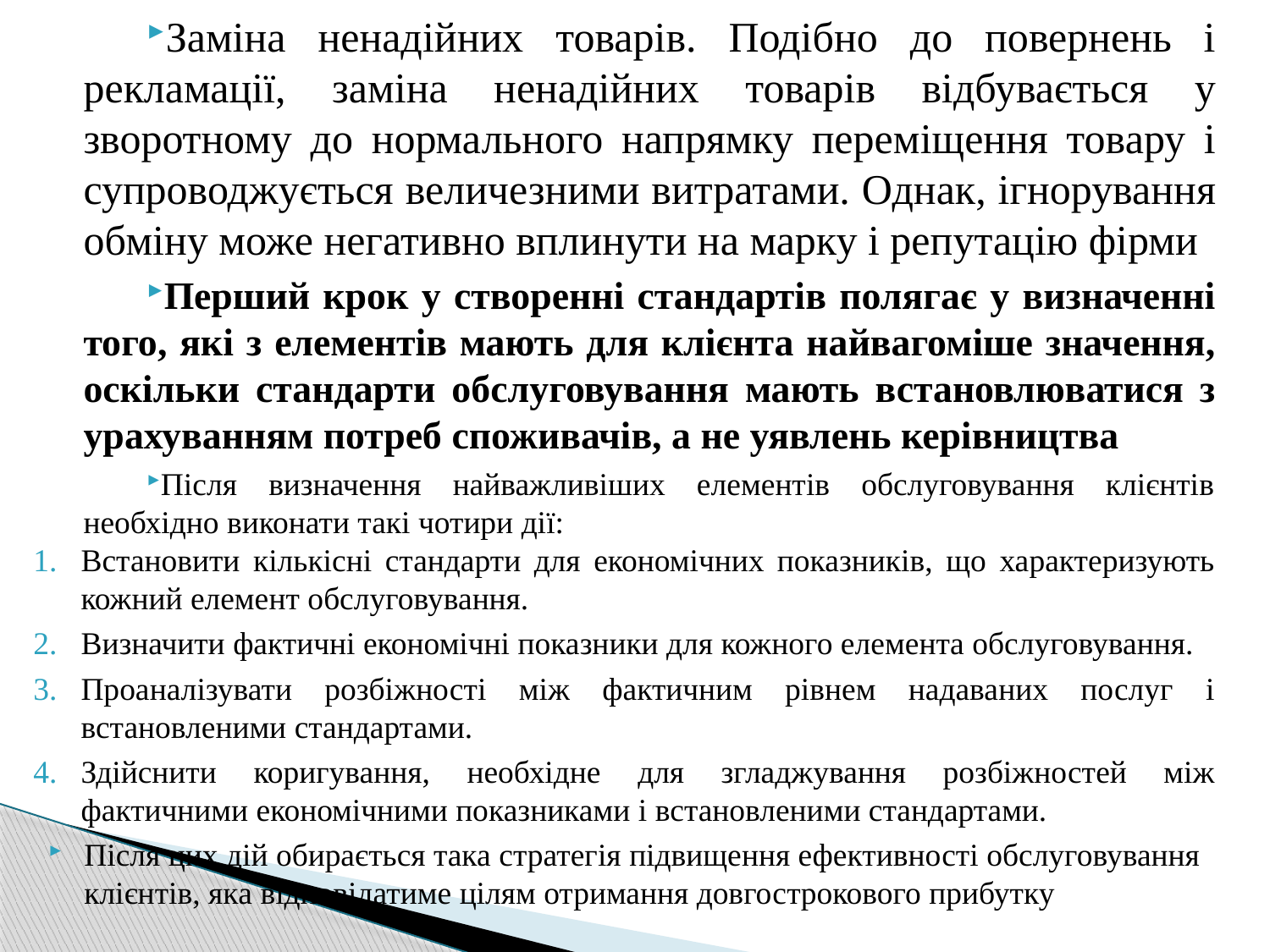

Заміна ненадійних товарів. Подібно до повернень і рекламації, заміна ненадійних товарів відбувається у зворотному до нормального напрямку переміщення товару і супроводжується величезними витратами. Однак, ігнорування обміну може негативно вплинути на марку і репутацію фірми
Перший крок у створенні стандартів полягає у визначенні того, які з елементів мають для клієнта найвагоміше значення, оскільки стандарти обслуговування мають встановлюватися з урахуванням потреб споживачів, а не уявлень керівництва
Після визначення найважливіших елементів обслуговування клієнтів необхідно виконати такі чотири дії:
Встановити кількісні стандарти для економічних показників, що характеризують кожний елемент обслуговування.
Визначити фактичні економічні показники для кожного елемента обслуговування.
Проаналізувати розбіжності між фактичним рівнем надаваних послуг і встановленими стандартами.
Здійснити коригування, необхідне для згладжування розбіжностей між фактичними економічними показниками і встановленими стандартами.
Після цих дій обирається така стратегія підвищення ефективності обслуговування клієнтів, яка відповідатиме цілям отримання довгострокового прибутку